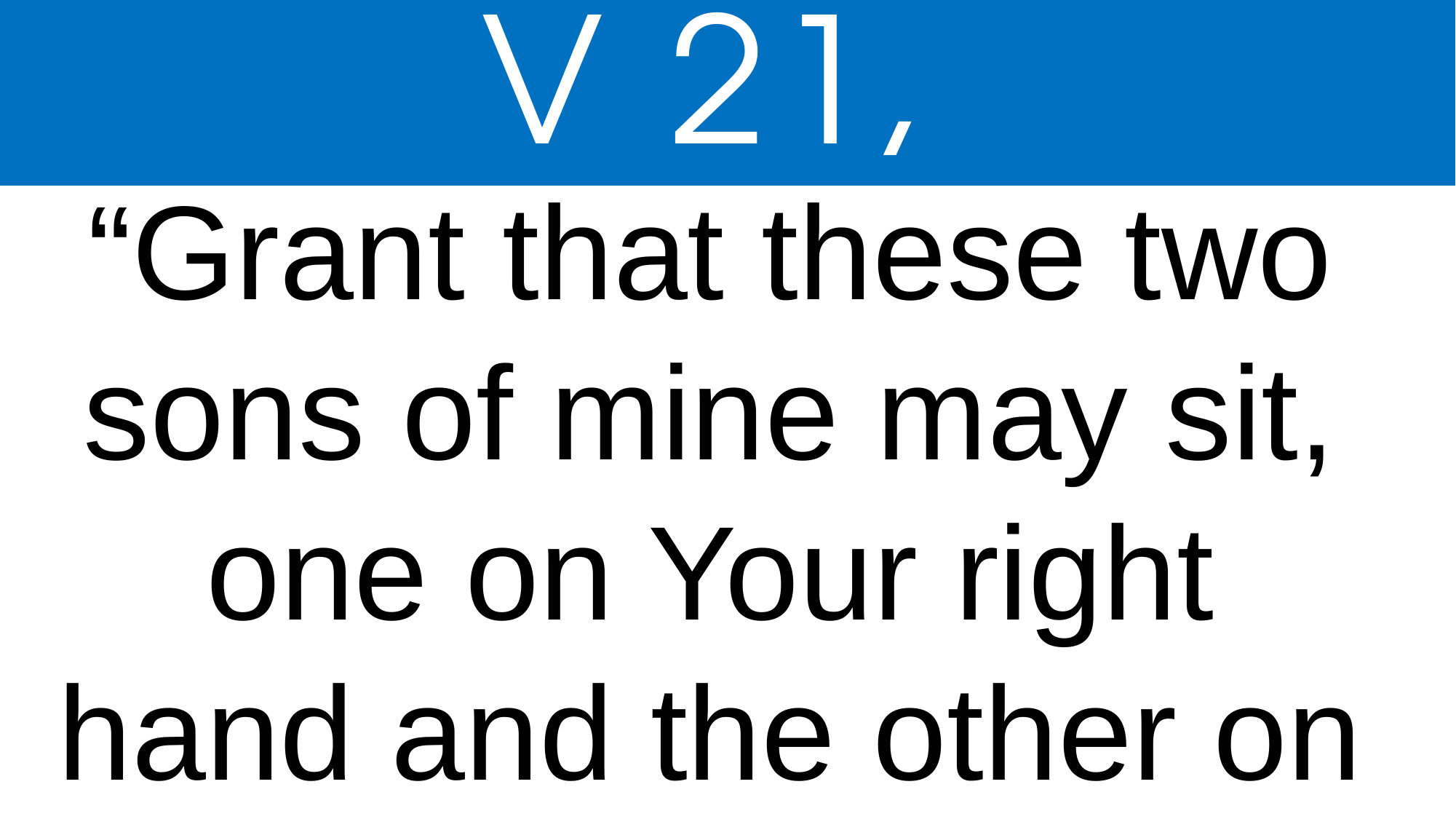

V 21,
“Grant that these two sons of mine may sit, one on Your right hand and the other on the left, in Your kingdom.”